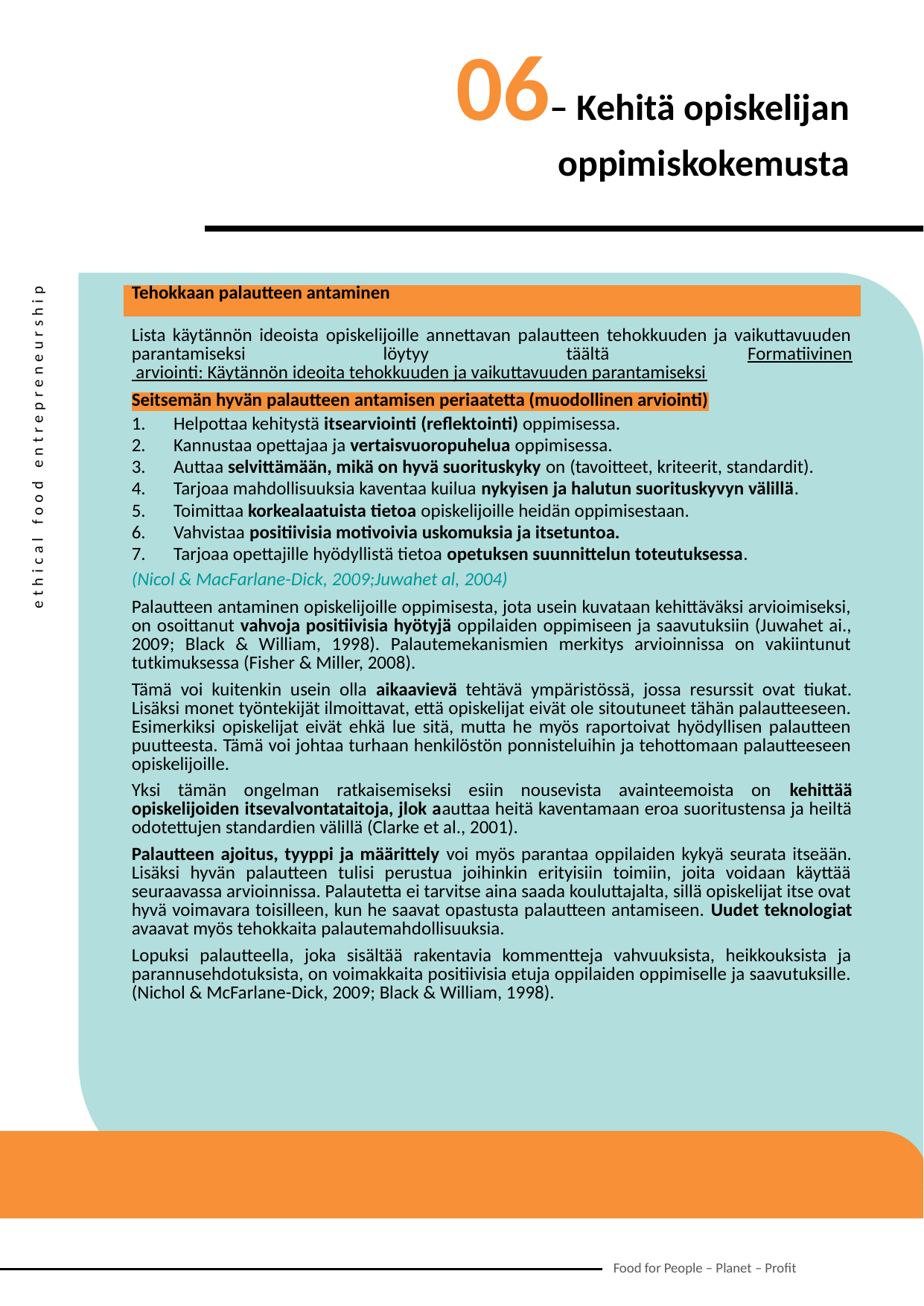

06– Kehitä opiskelijan oppimiskokemusta
| Tehokkaan palautteen antaminen |
| --- |
| Lista käytännön ideoista opiskelijoille annettavan palautteen tehokkuuden ja vaikuttavuuden parantamiseksi löytyy täältä Formatiivinen arviointi: Käytännön ideoita tehokkuuden ja vaikuttavuuden parantamiseksi Seitsemän hyvän palautteen antamisen periaatetta (muodollinen arviointi) Helpottaa kehitystä itsearviointi (reflektointi) oppimisessa. Kannustaa opettajaa ja vertaisvuoropuhelua oppimisessa. Auttaa selvittämään, mikä on hyvä suorituskyky on (tavoitteet, kriteerit, standardit). Tarjoaa mahdollisuuksia kaventaa kuilua nykyisen ja halutun suorituskyvyn välillä. Toimittaa korkealaatuista tietoa opiskelijoille heidän oppimisestaan. Vahvistaa positiivisia motivoivia uskomuksia ja itsetuntoa. Tarjoaa opettajille hyödyllistä tietoa opetuksen suunnittelun toteutuksessa. (Nicol & MacFarlane-Dick, 2009;Juwahet al, 2004) Palautteen antaminen opiskelijoille oppimisesta, jota usein kuvataan kehittäväksi arvioimiseksi, on osoittanut vahvoja positiivisia hyötyjä oppilaiden oppimiseen ja saavutuksiin (Juwahet ai., 2009; Black & William, 1998). Palautemekanismien merkitys arvioinnissa on vakiintunut tutkimuksessa (Fisher & Miller, 2008). Tämä voi kuitenkin usein olla aikaavievä tehtävä ympäristössä, jossa resurssit ovat tiukat. Lisäksi monet työntekijät ilmoittavat, että opiskelijat eivät ole sitoutuneet tähän palautteeseen. Esimerkiksi opiskelijat eivät ehkä lue sitä, mutta he myös raportoivat hyödyllisen palautteen puutteesta. Tämä voi johtaa turhaan henkilöstön ponnisteluihin ja tehottomaan palautteeseen opiskelijoille. Yksi tämän ongelman ratkaisemiseksi esiin nousevista avainteemoista on kehittää opiskelijoiden itsevalvontataitoja, jlok aauttaa heitä kaventamaan eroa suoritustensa ja heiltä odotettujen standardien välillä (Clarke et al., 2001). Palautteen ajoitus, tyyppi ja määrittely voi myös parantaa oppilaiden kykyä seurata itseään. Lisäksi hyvän palautteen tulisi perustua joihinkin erityisiin toimiin, joita voidaan käyttää seuraavassa arvioinnissa. Palautetta ei tarvitse aina saada kouluttajalta, sillä opiskelijat itse ovat hyvä voimavara toisilleen, kun he saavat opastusta palautteen antamiseen. Uudet teknologiat avaavat myös tehokkaita palautemahdollisuuksia. Lopuksi palautteella, joka sisältää rakentavia kommentteja vahvuuksista, heikkouksista ja parannusehdotuksista, on voimakkaita positiivisia etuja oppilaiden oppimiselle ja saavutuksille.(Nichol & McFarlane-Dick, 2009; Black & William, 1998). |